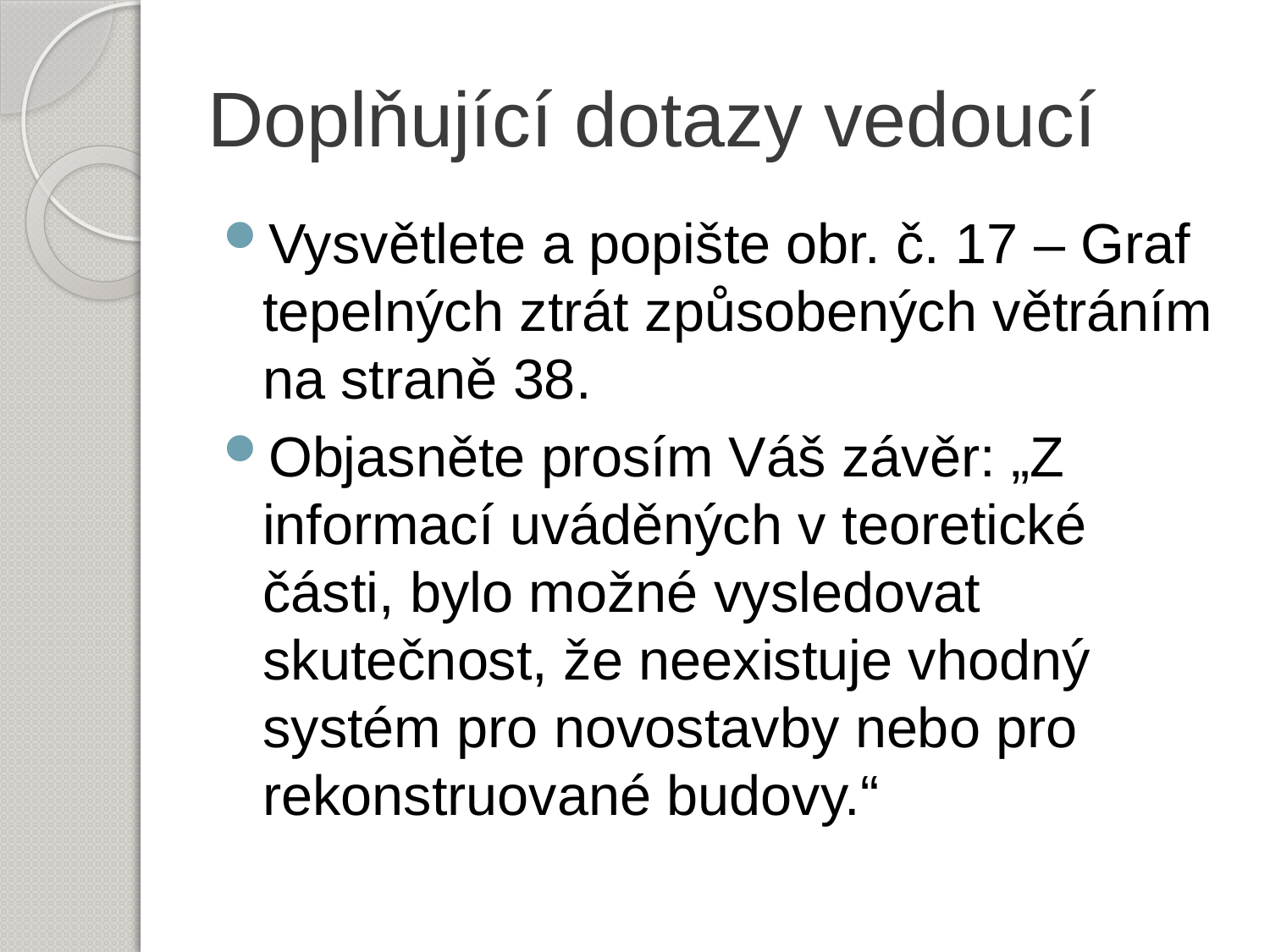

# Doplňující dotazy vedoucí
Vysvětlete a popište obr. č. 17 – Graf tepelných ztrát způsobených větráním na straně 38.
Objasněte prosím Váš závěr: „Z informací uváděných v teoretické části, bylo možné vysledovat skutečnost, že neexistuje vhodný systém pro novostavby nebo pro rekonstruované budovy.“